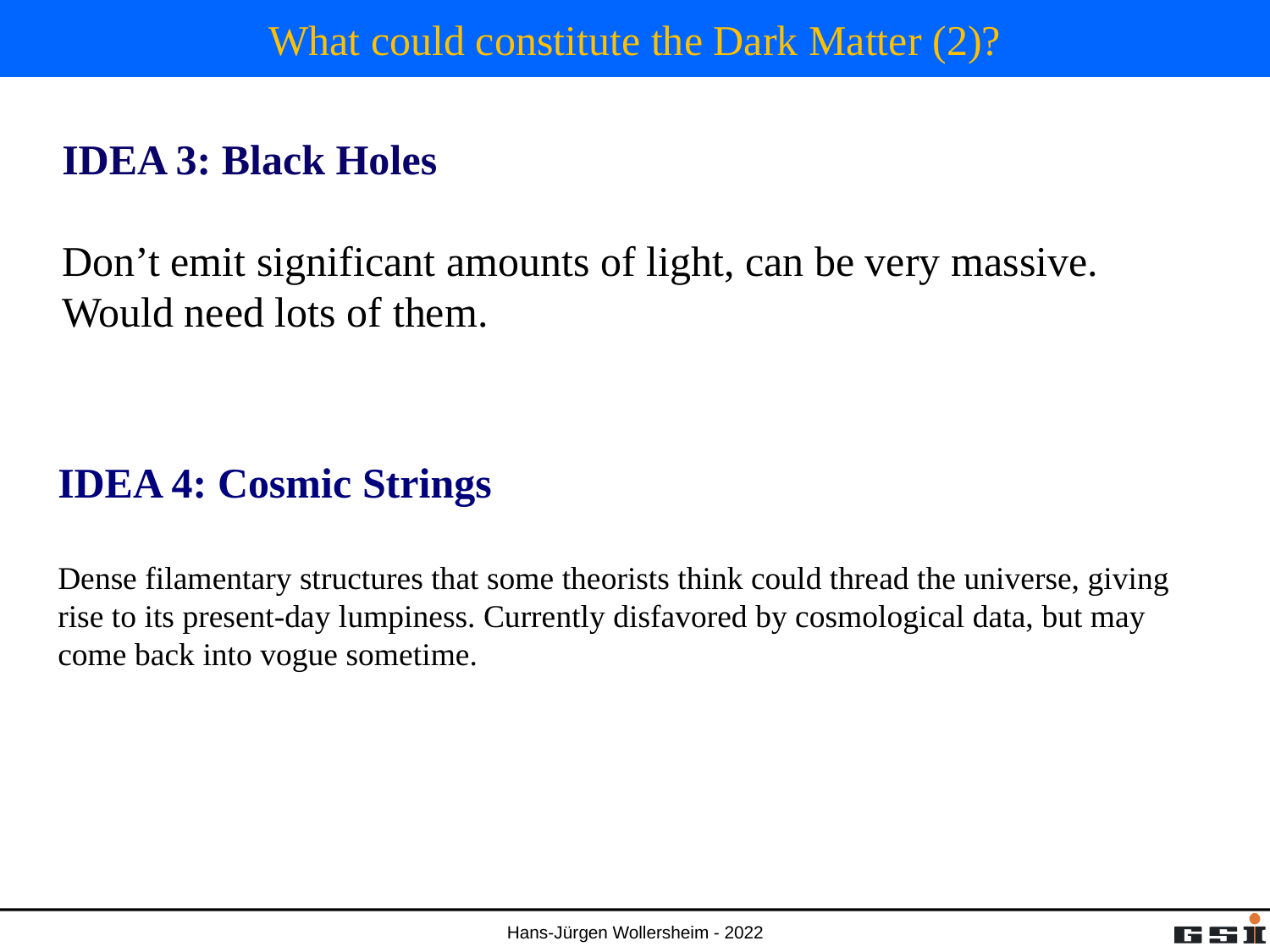

# What could constitute the Dark Matter (2)?

IDEA 3: Black Holes

Don’t emit significant amounts of light, can be very massive. Would need lots of them.

IDEA 4: Cosmic Strings

Dense filamentary structures that some theorists think could thread the universe, giving rise to its present-day lumpiness. Currently disfavored by cosmological data, but may come back into vogue sometime.